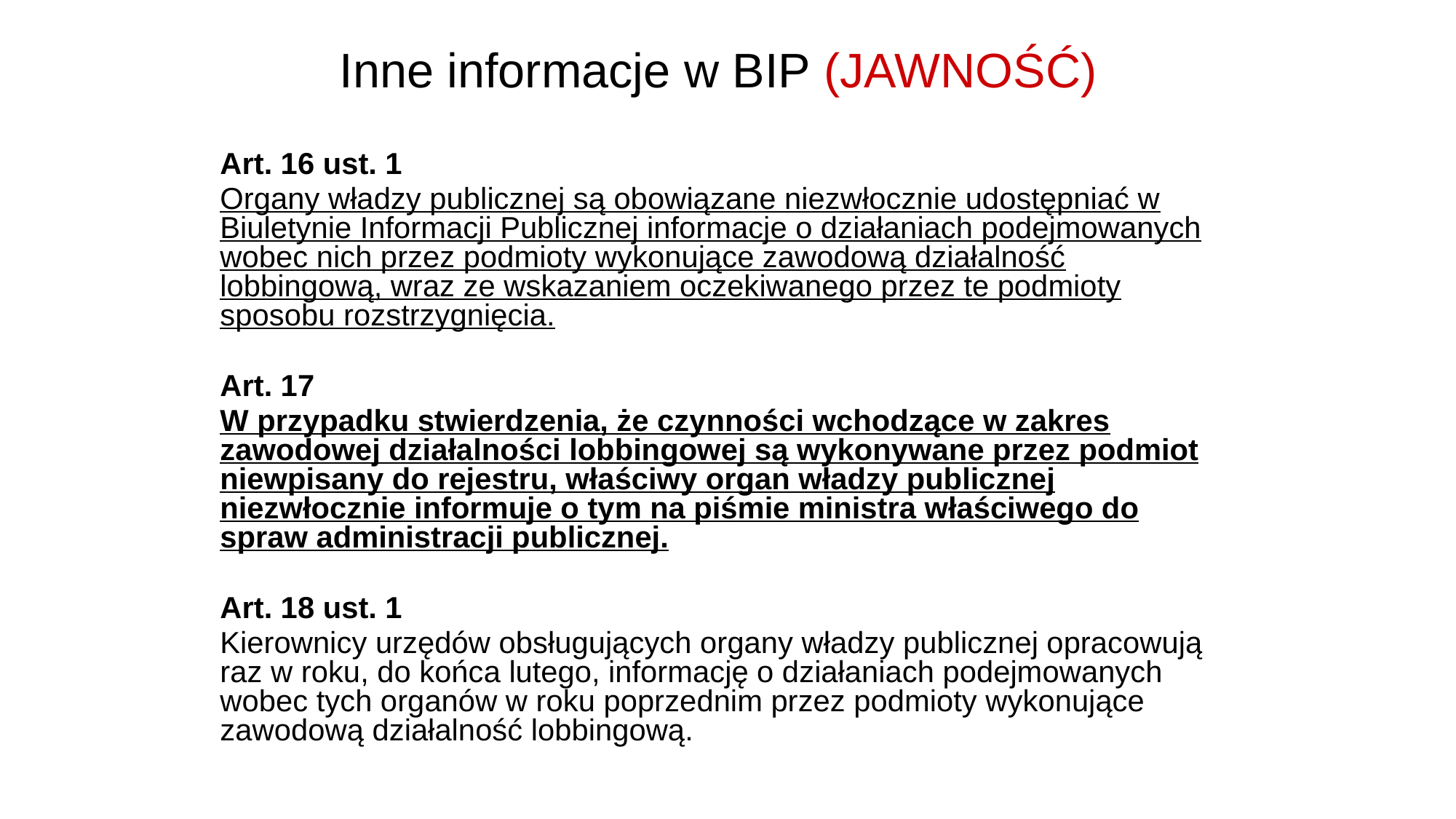

# Inne informacje w BIP (JAWNOŚĆ)
Art. 16 ust. 1
Organy władzy publicznej są obowiązane niezwłocznie udostępniać w Biuletynie Informacji Publicznej informacje o działaniach podejmowanych wobec nich przez podmioty wykonujące zawodową działalność lobbingową, wraz ze wskazaniem oczekiwanego przez te podmioty sposobu rozstrzygnięcia.

Art. 17
W przypadku stwierdzenia, że czynności wchodzące w zakres zawodowej działalności lobbingowej są wykonywane przez podmiot niewpisany do rejestru, właściwy organ władzy publicznej niezwłocznie informuje o tym na piśmie ministra właściwego do spraw administracji publicznej.

Art. 18 ust. 1
Kierownicy urzędów obsługujących organy władzy publicznej opracowują raz w roku, do końca lutego, informację o działaniach podejmowanych wobec tych organów w roku poprzednim przez podmioty wykonujące zawodową działalność lobbingową.